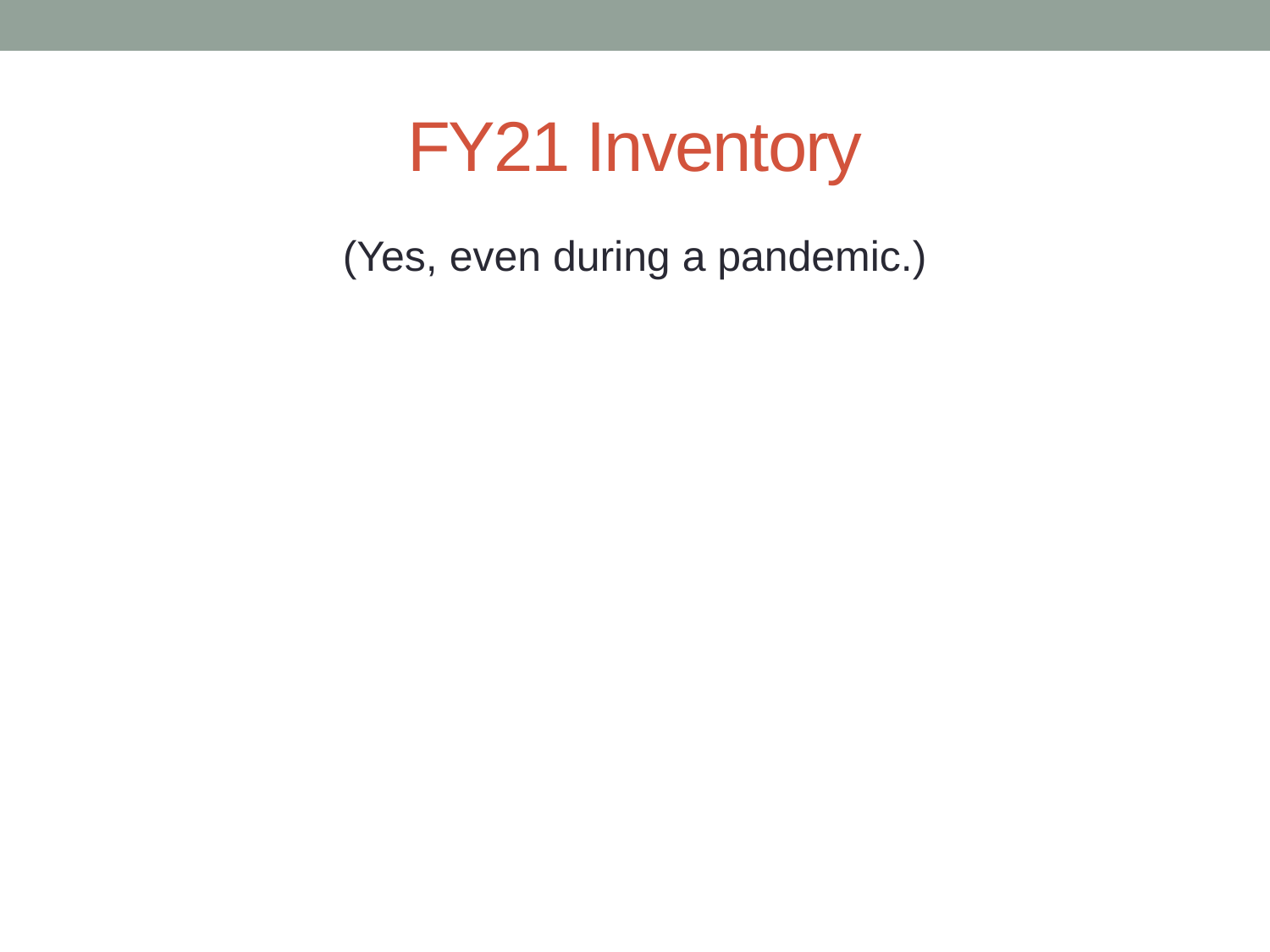

# FY21 Inventory
(Yes, even during a pandemic.)